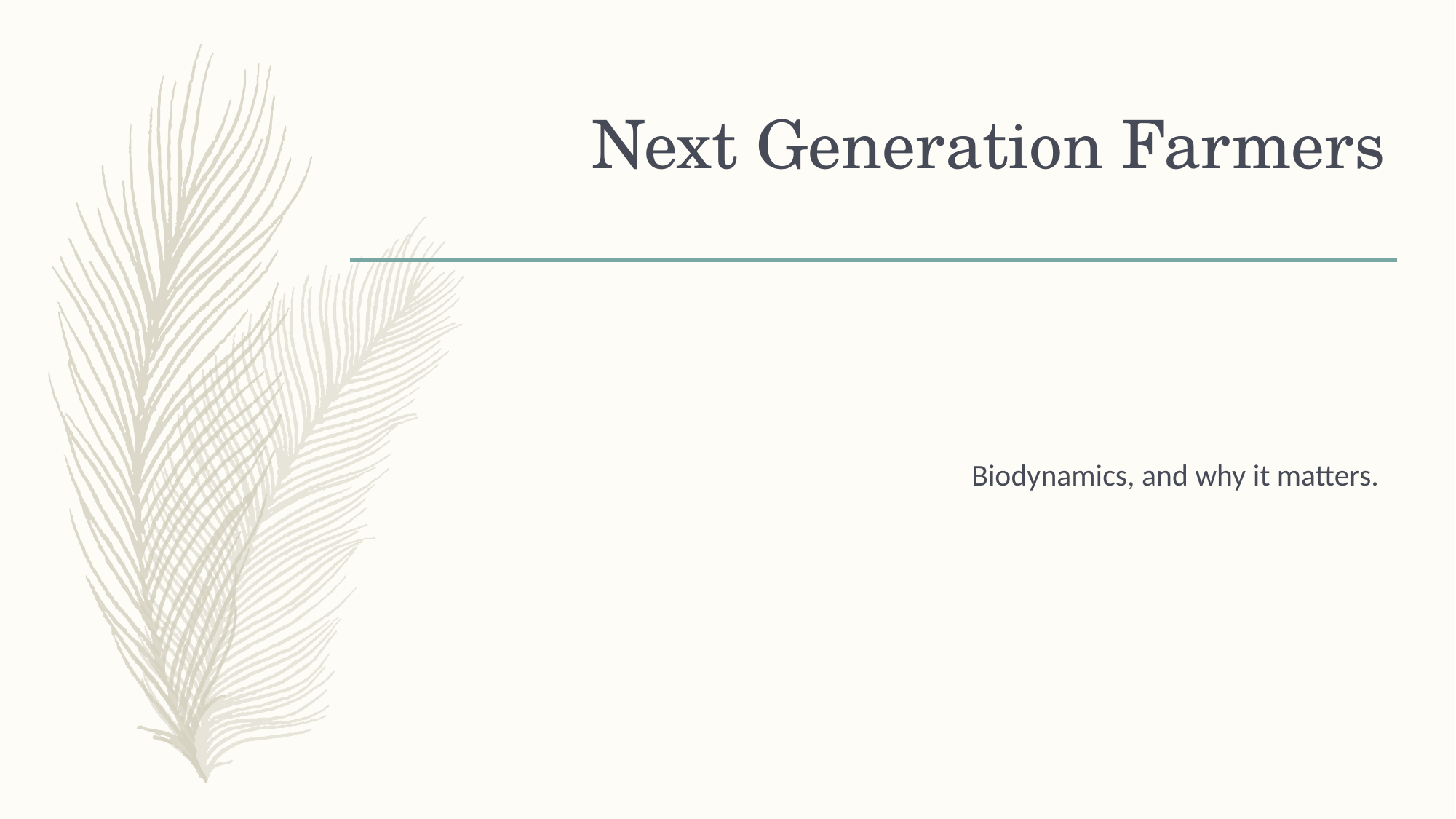

# Next Generation Farmers
Biodynamics, and why it matters.